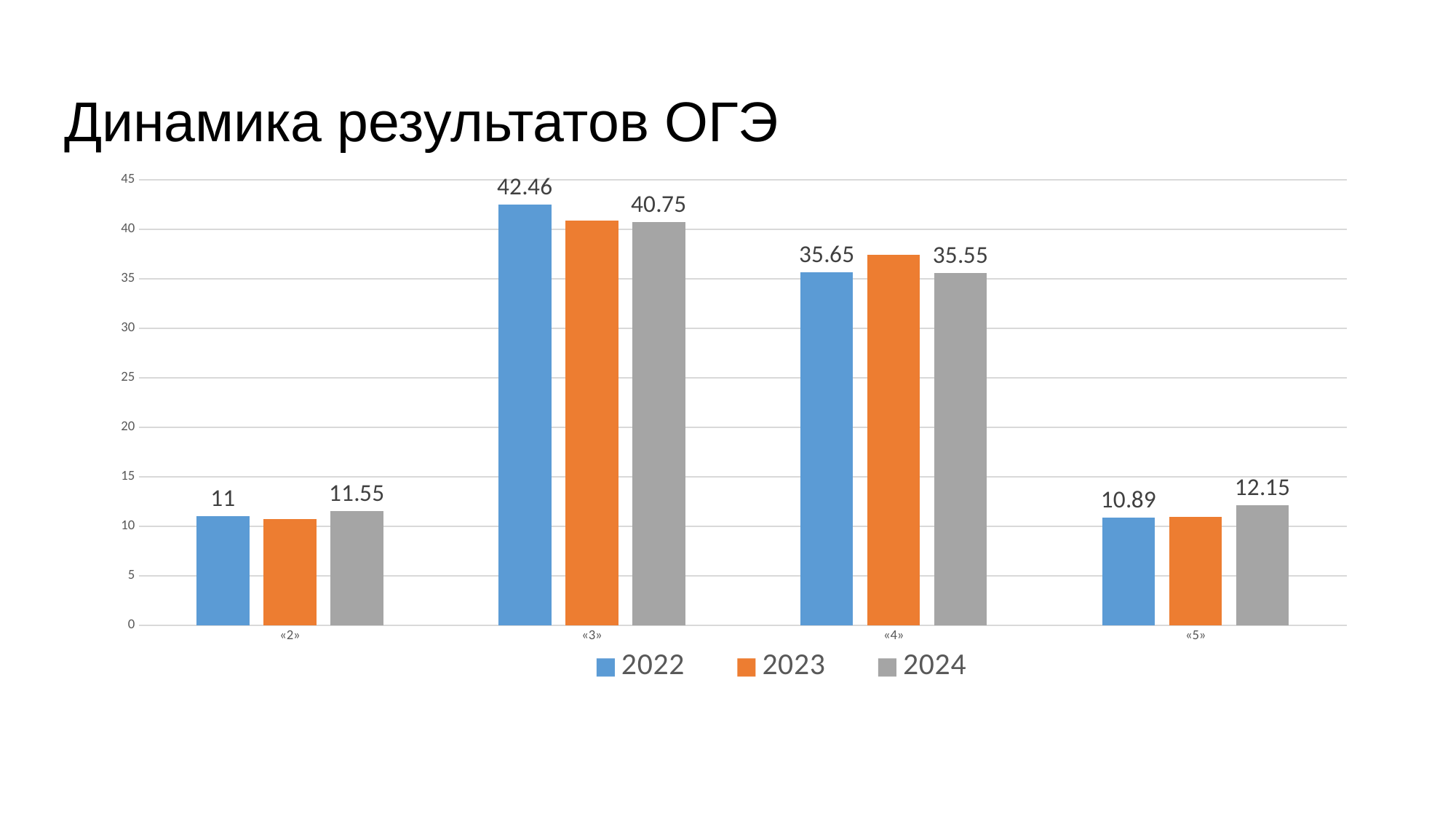

# Динамика результатов ОГЭ

### Chart

| Category | 2022 | 2023 | 2024 |
|---|---|---|---|
| «2» | 11.0 | 10.76 | 11.55 |
| «3» | 42.46 | 40.86 | 40.75 |
| «4» | 35.65 | 37.43 | 35.55 |
| «5» | 10.89 | 10.95 | 12.15 |